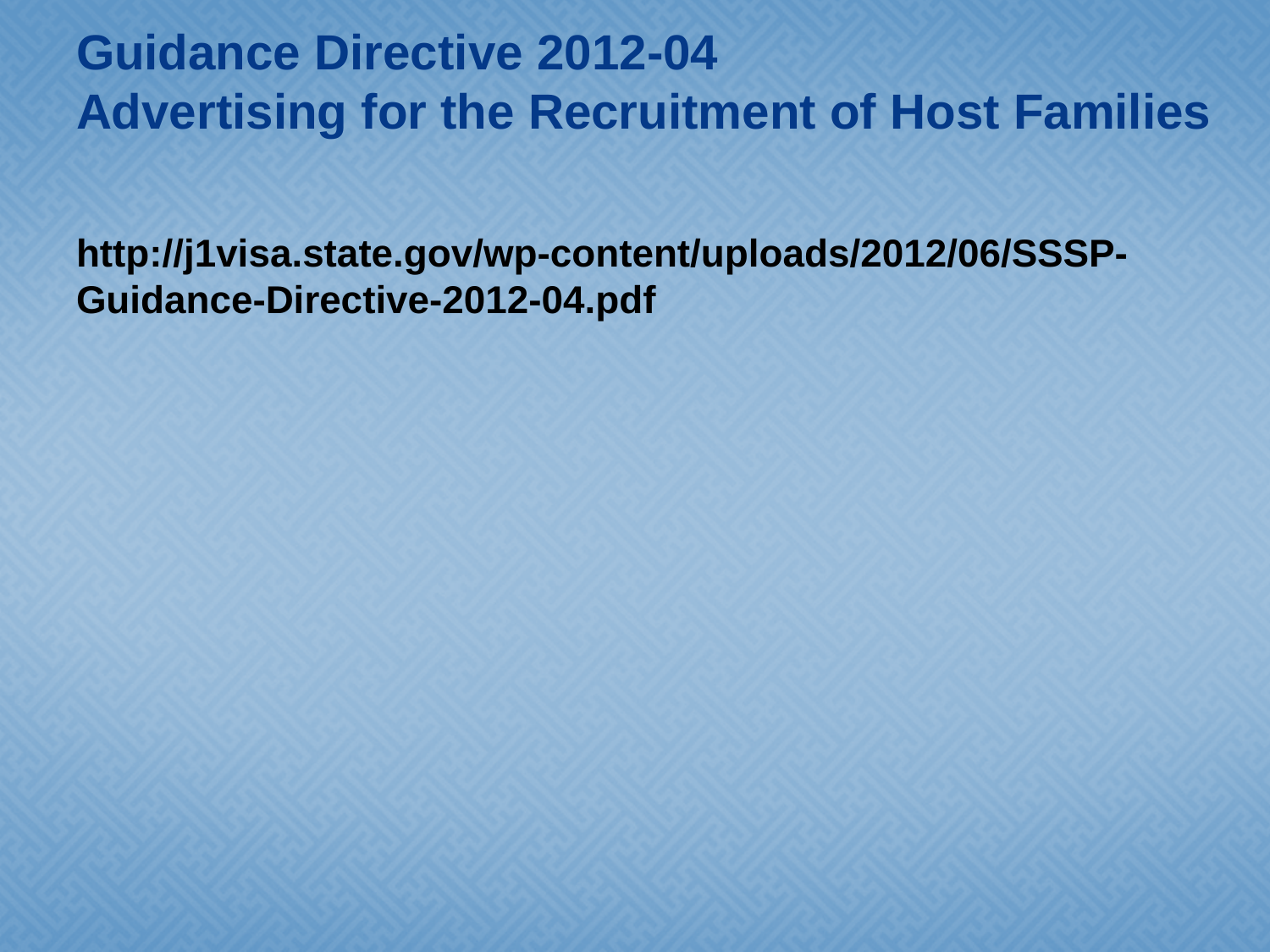

# Guidance Directive 2012-04 Advertising for the Recruitment of Host Families
http://j1visa.state.gov/wp-content/uploads/2012/06/SSSP-Guidance-Directive-2012-04.pdf